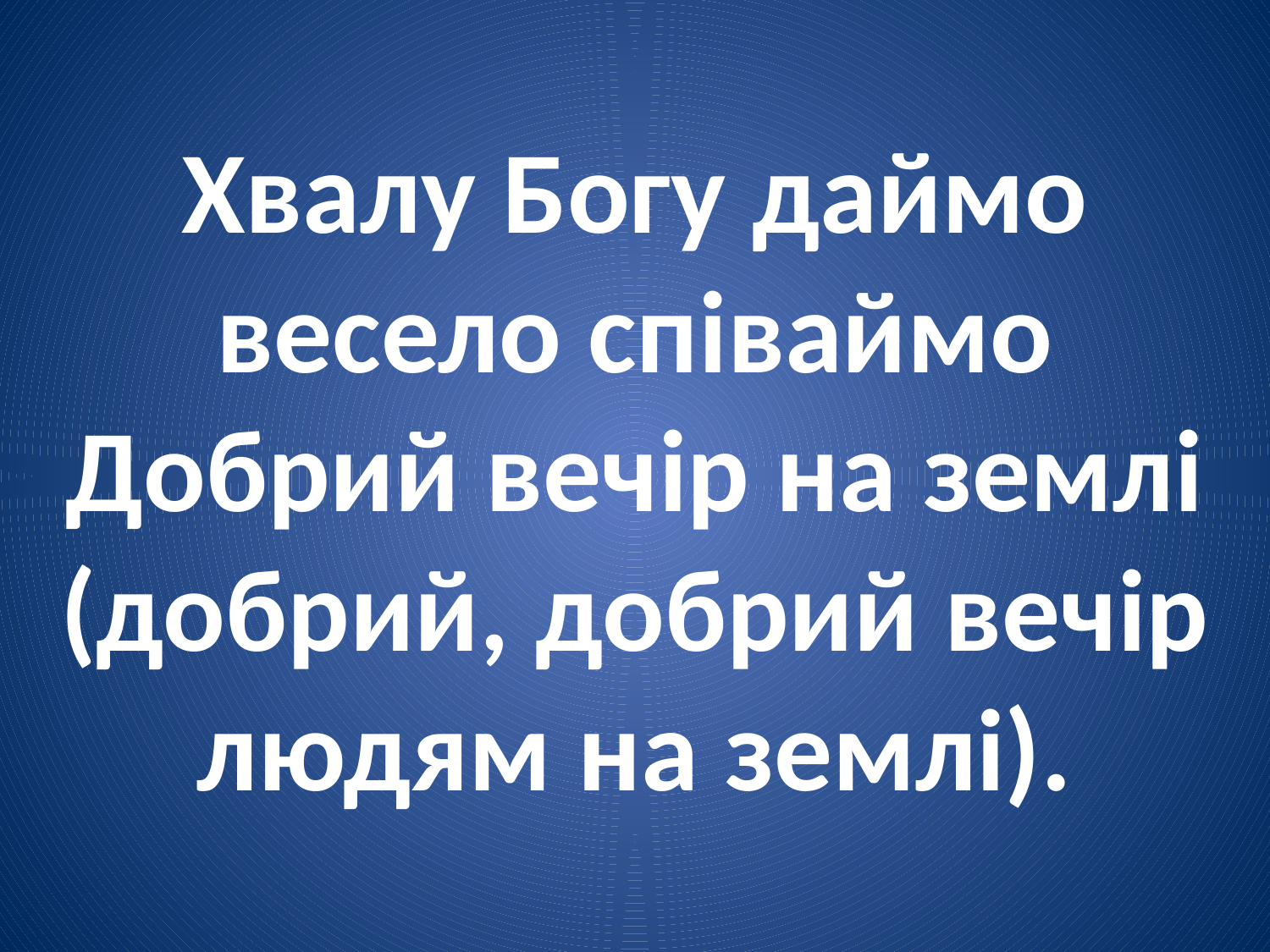

Хвалу Богу даймо весело співаймо Добрий вечір на землі (добрий, добрий вечір людям на землі).

#